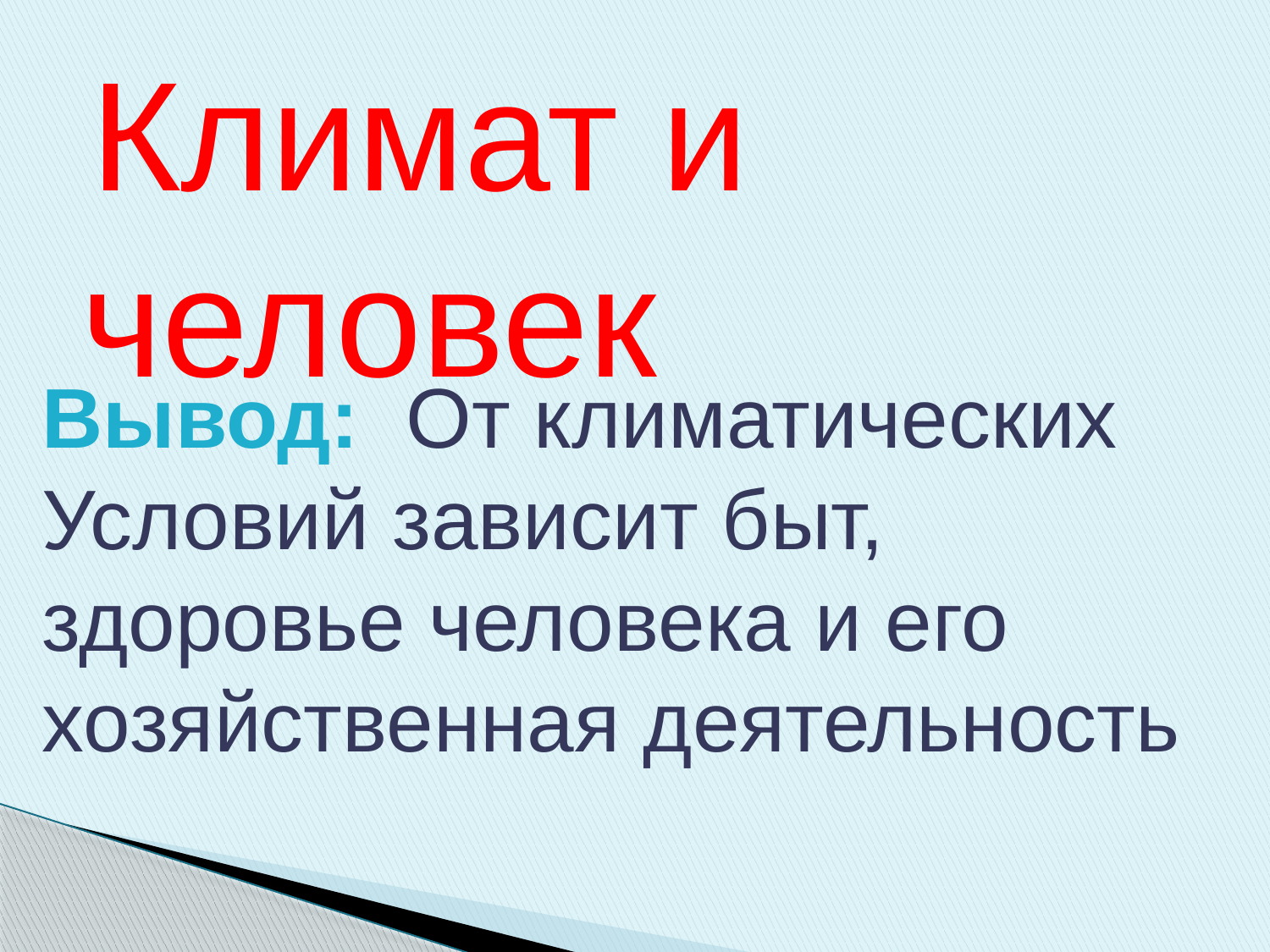

Климат и человек
Вывод:  От климатических
Условий зависит быт,
здоровье человека и его
хозяйственная деятельность